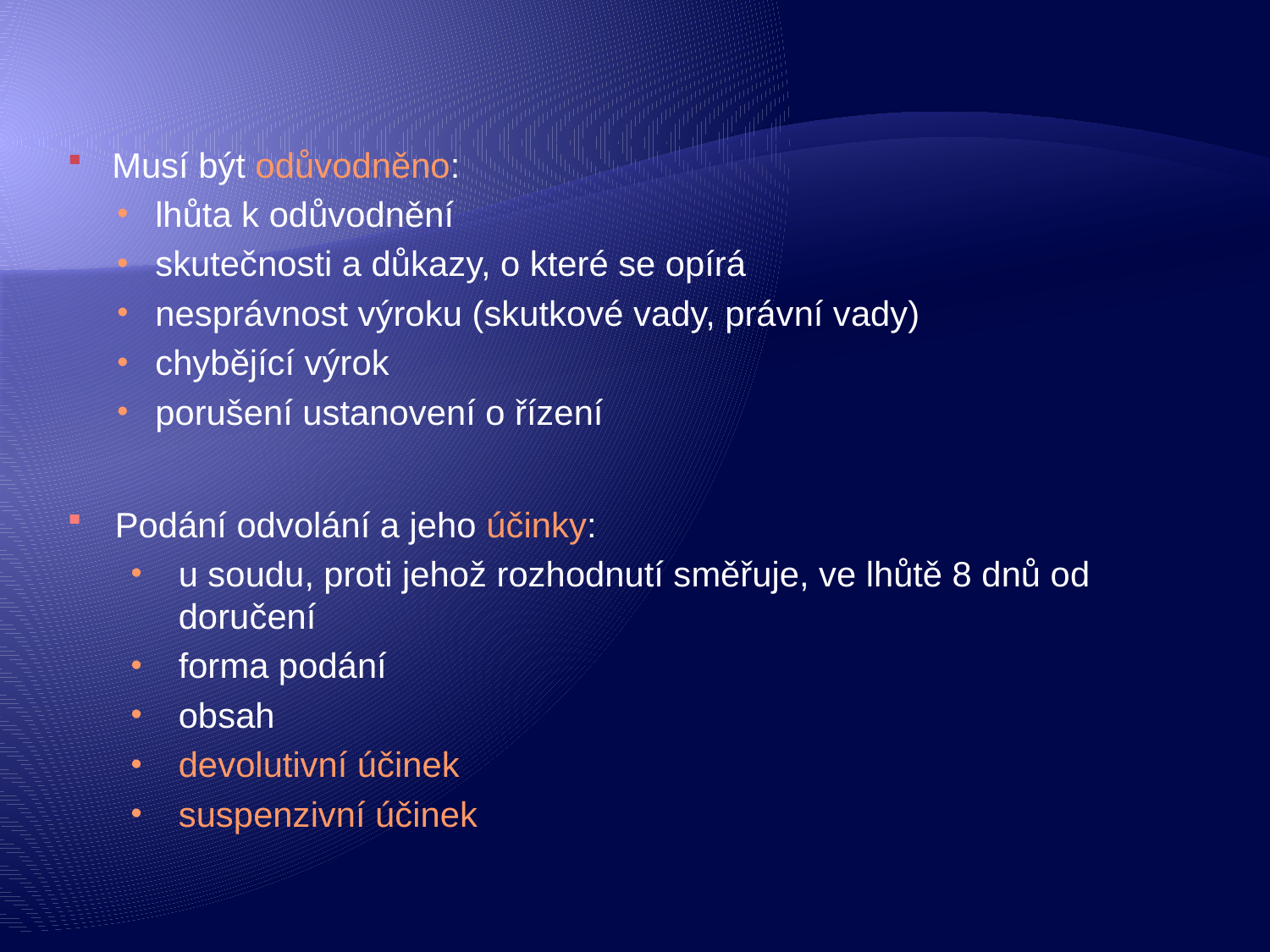

Musí být odůvodněno:
lhůta k odůvodnění
skutečnosti a důkazy, o které se opírá
nesprávnost výroku (skutkové vady, právní vady)
chybějící výrok
porušení ustanovení o řízení
Podání odvolání a jeho účinky:
u soudu, proti jehož rozhodnutí směřuje, ve lhůtě 8 dnů od doručení
forma podání
obsah
devolutivní účinek
suspenzivní účinek